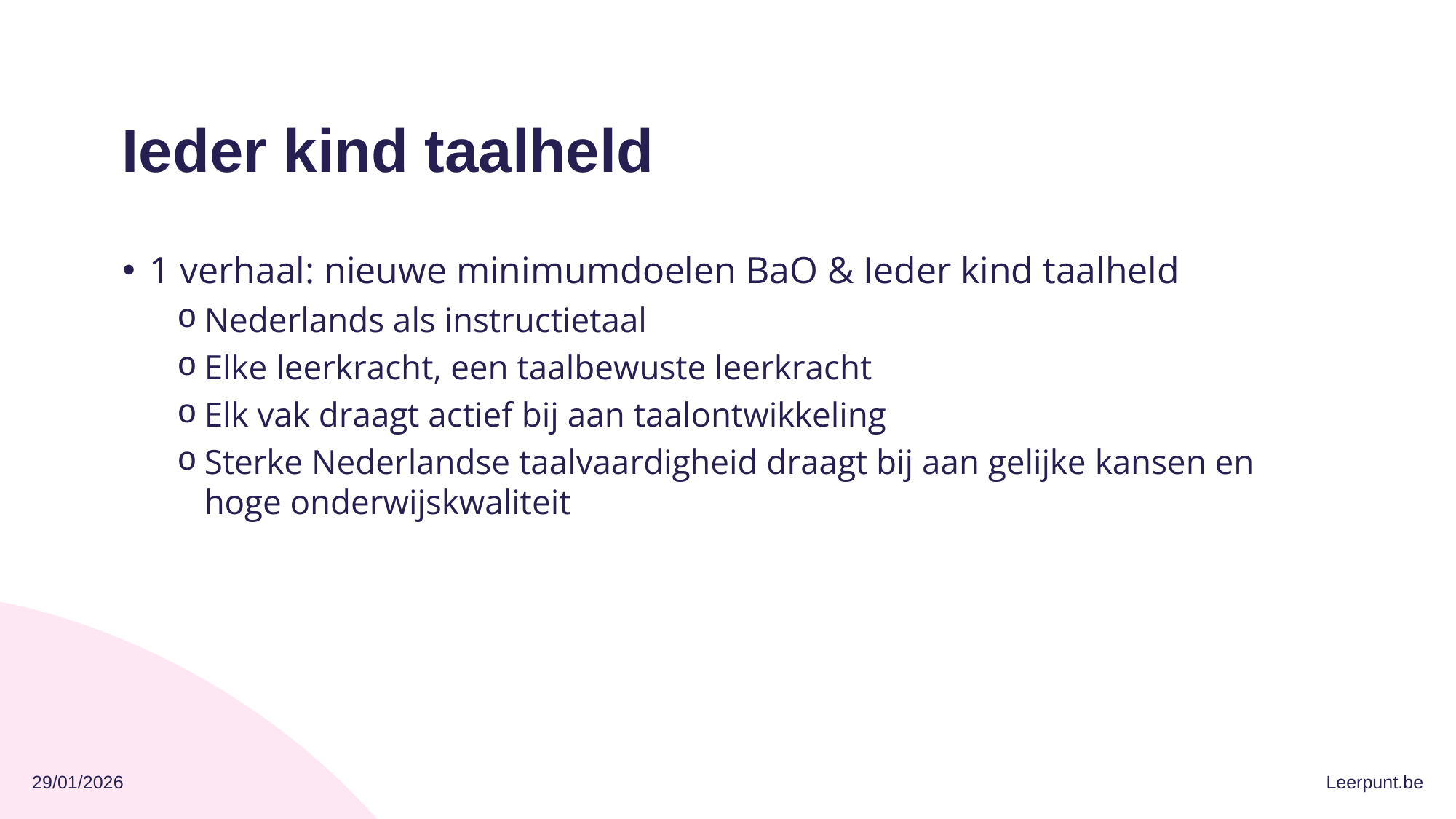

# Ieder kind taalheld

1 verhaal: nieuwe minimumdoelen BaO & Ieder kind taalheld
Nederlands als instructietaal
Elke leerkracht, een taalbewuste leerkracht
Elk vak draagt actief bij aan taalontwikkeling
Sterke Nederlandse taalvaardigheid draagt bij aan gelijke kansen en hoge onderwijskwaliteit